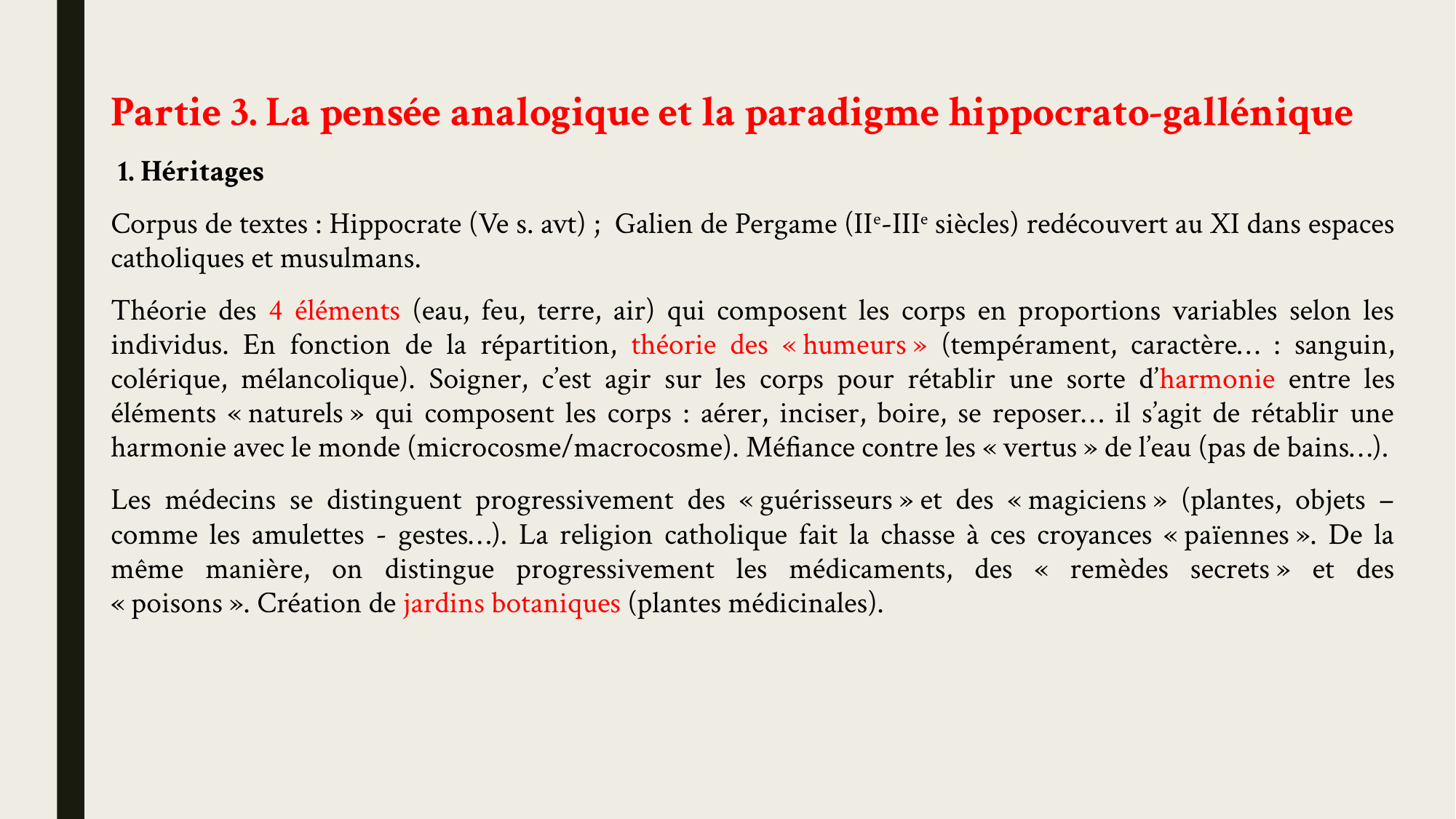

Partie 3. La pensée analogique et la paradigme hippocrato-gallénique
 1. Héritages
Corpus de textes : Hippocrate (Ve s. avt) ;  Galien de Pergame (IIe-IIIe siècles) redécouvert au XI dans espaces catholiques et musulmans.
Théorie des 4 éléments (eau, feu, terre, air) qui composent les corps en proportions variables selon les individus. En fonction de la répartition, théorie des « humeurs » (tempérament, caractère… : sanguin, colérique, mélancolique). Soigner, c’est agir sur les corps pour rétablir une sorte d’harmonie entre les éléments « naturels » qui composent les corps : aérer, inciser, boire, se reposer… il s’agit de rétablir une harmonie avec le monde (microcosme/macrocosme). Méfiance contre les « vertus » de l’eau (pas de bains…).
Les médecins se distinguent progressivement des « guérisseurs » et des « magiciens » (plantes, objets – comme les amulettes - gestes…). La religion catholique fait la chasse à ces croyances « païennes ». De la même manière, on distingue progressivement les médicaments, des « remèdes secrets » et des « poisons ». Création de jardins botaniques (plantes médicinales).

#